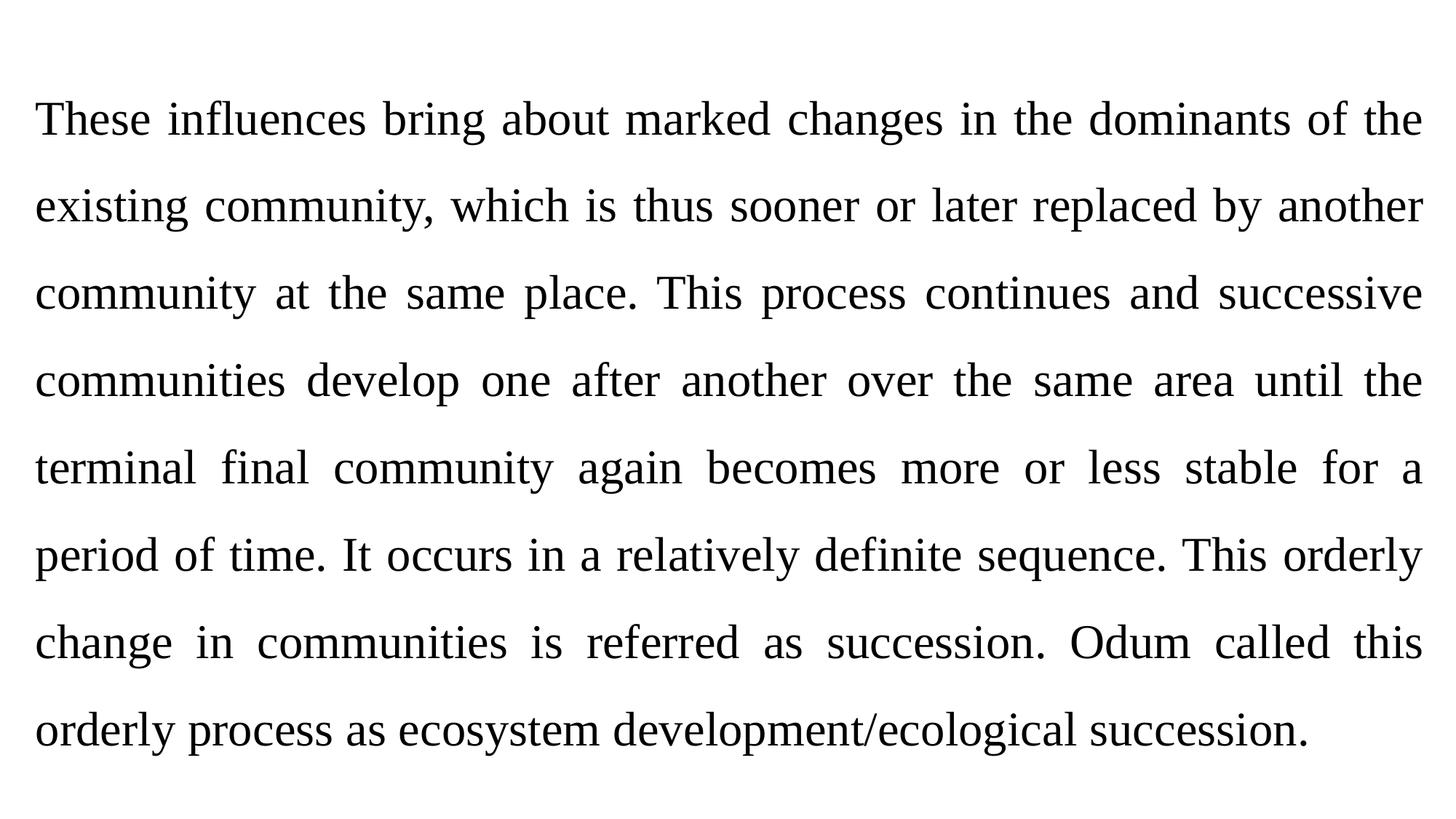

These influences bring about marked changes in the dominants of the existing community, which is thus sooner or later replaced by another community at the same place. This process continues and successive communities develop one after another over the same area until the terminal final community again becomes more or less stable for a period of time. It occurs in a relatively definite sequence. This orderly change in communities is referred as succession. Odum called this orderly process as ecosystem development/ecological succession.